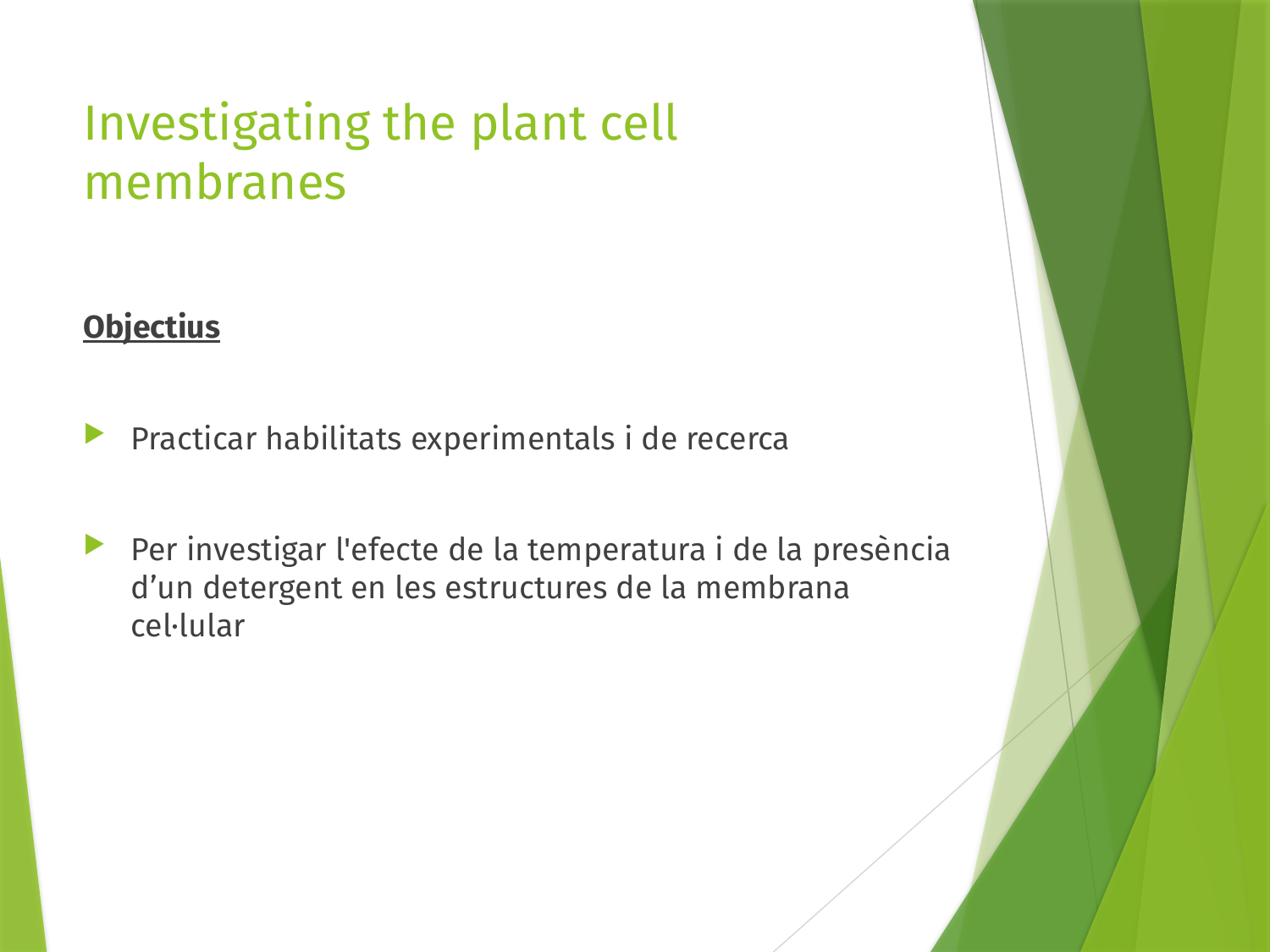

# Investigating the plant cell membranes
Objectius

Practicar habilitats experimentals i de recerca

Per investigar l'efecte de la temperatura i de la presència d’un detergent en les estructures de la membrana cel·lular